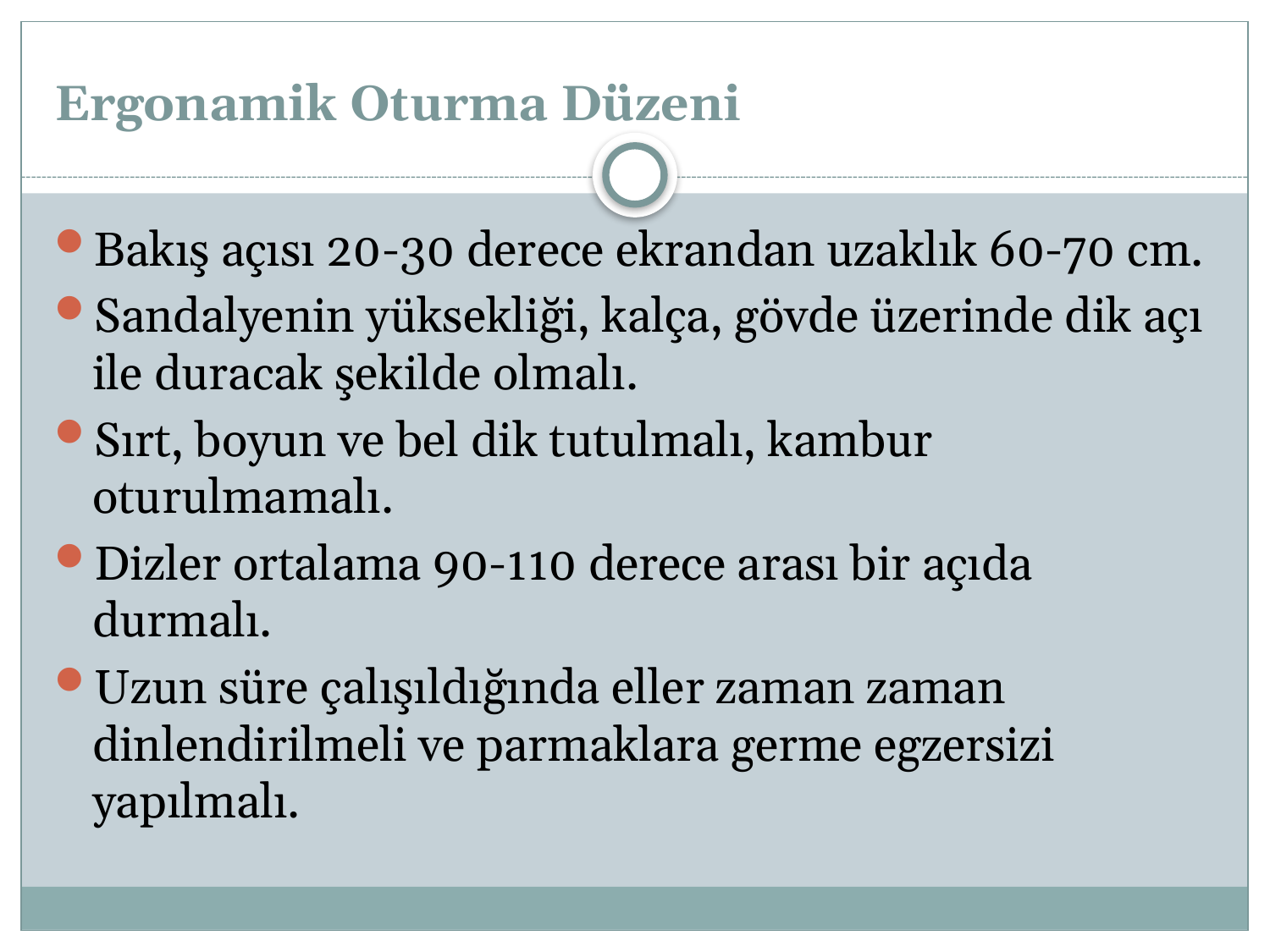

# Ergonamik Oturma Düzeni
Bakış açısı 20-30 derece ekrandan uzaklık 60-70 cm.
Sandalyenin yüksekliği, kalça, gövde üzerinde dik açı ile duracak şekilde olmalı.
Sırt, boyun ve bel dik tutulmalı, kambur  oturulmamalı.
Dizler ortalama 90-110 derece arası bir açıda durmalı.
Uzun süre çalışıldığında eller zaman zaman dinlendirilmeli ve parmaklara germe egzersizi yapılmalı.